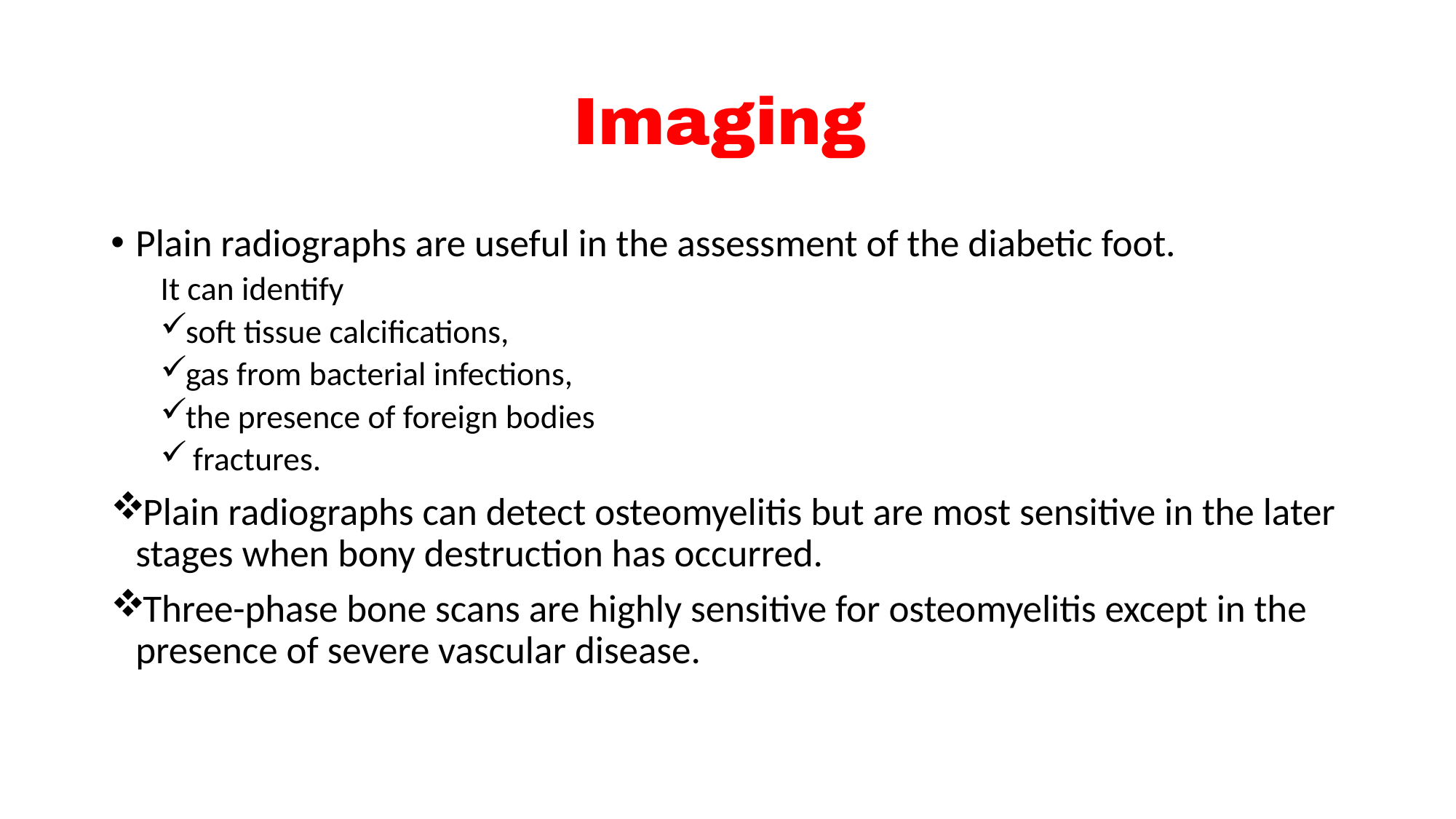

# Imaging
Plain radiographs are useful in the assessment of the diabetic foot.
It can identify
soft tissue calcifications,
gas from bacterial infections,
the presence of foreign bodies
 fractures.
Plain radiographs can detect osteomyelitis but are most sensitive in the later stages when bony destruction has occurred.
Three-phase bone scans are highly sensitive for osteomyelitis except in the presence of severe vascular disease.